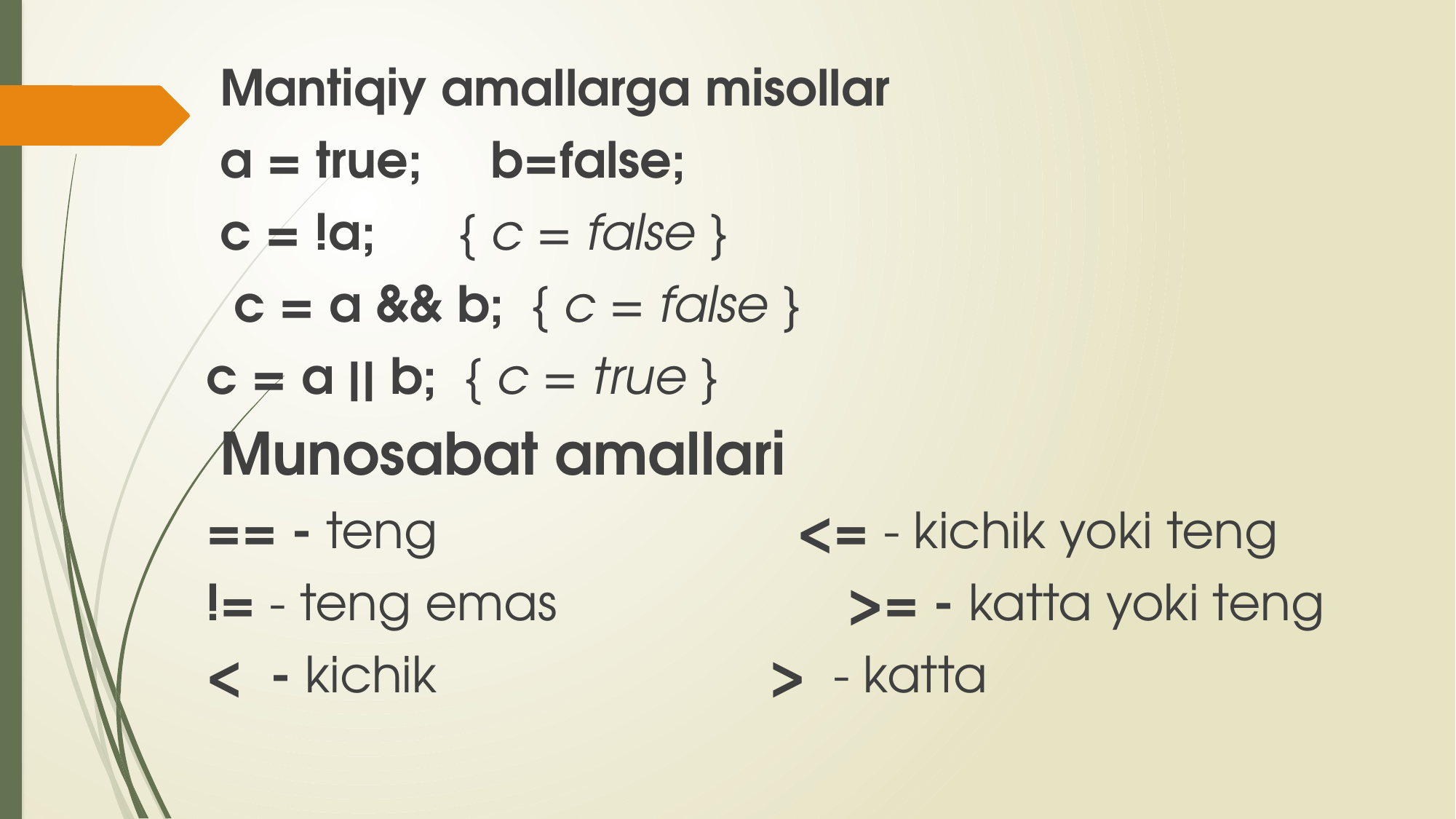

Mantiqiy amallarga misollar
 a = true;     b=false;
 c = !a;      { c = false }
  c = a && b;  { c = false }
c = a || b;  { c = true }
 Munosabat amallari
== - teng                          <= - kichik yoki teng
!= - teng emas                     >= - katta yoki teng
<  - kichik                        >  - katta